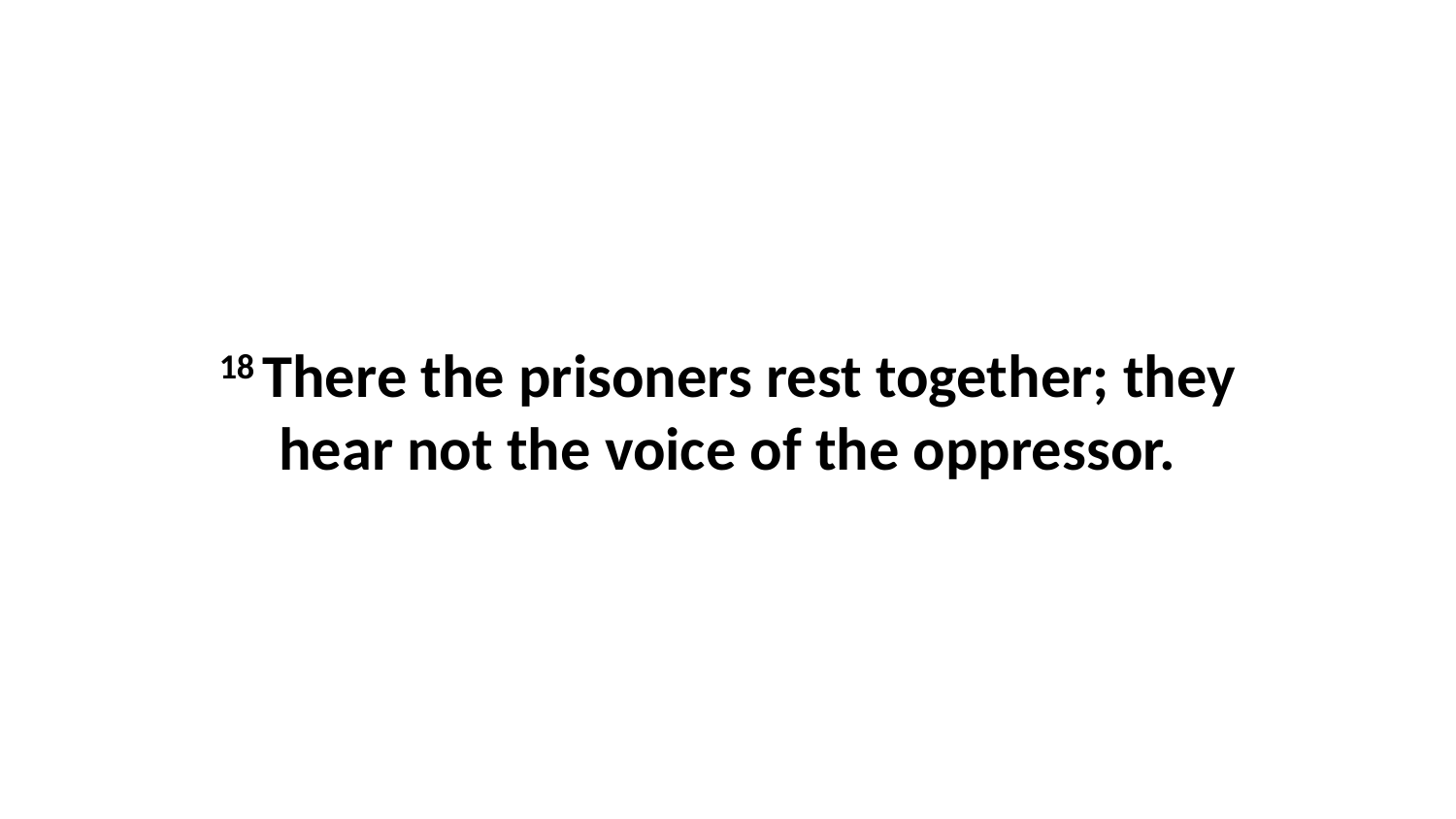

18 There the prisoners rest together; they hear not the voice of the oppressor.